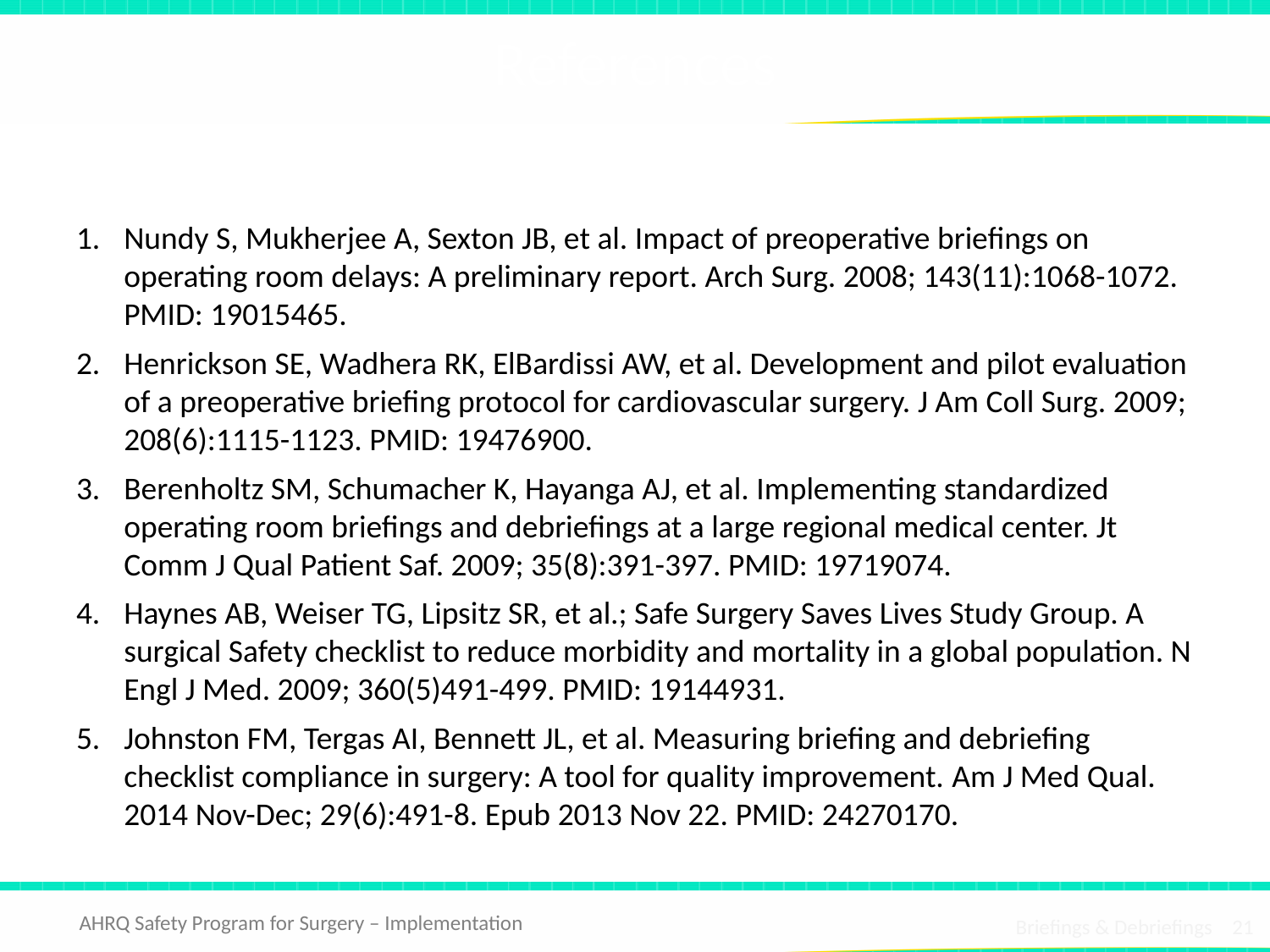

# References
Nundy S, Mukherjee A, Sexton JB, et al. Impact of preoperative briefings on operating room delays: A preliminary report. Arch Surg. 2008; 143(11):1068-1072. PMID: 19015465.
Henrickson SE, Wadhera RK, ElBardissi AW, et al. Development and pilot evaluation of a preoperative briefing protocol for cardiovascular surgery. J Am Coll Surg. 2009; 208(6):1115-1123. PMID: 19476900.
Berenholtz SM, Schumacher K, Hayanga AJ, et al. Implementing standardized operating room briefings and debriefings at a large regional medical center. Jt Comm J Qual Patient Saf. 2009; 35(8):391-397. PMID: 19719074.
Haynes AB, Weiser TG, Lipsitz SR, et al.; Safe Surgery Saves Lives Study Group. A surgical Safety checklist to reduce morbidity and mortality in a global population. N Engl J Med. 2009; 360(5)491-499. PMID: 19144931.
Johnston FM, Tergas AI, Bennett JL, et al. Measuring briefing and debriefing checklist compliance in surgery: A tool for quality improvement. Am J Med Qual. 2014 Nov-Dec; 29(6):491-8. Epub 2013 Nov 22. PMID: 24270170.